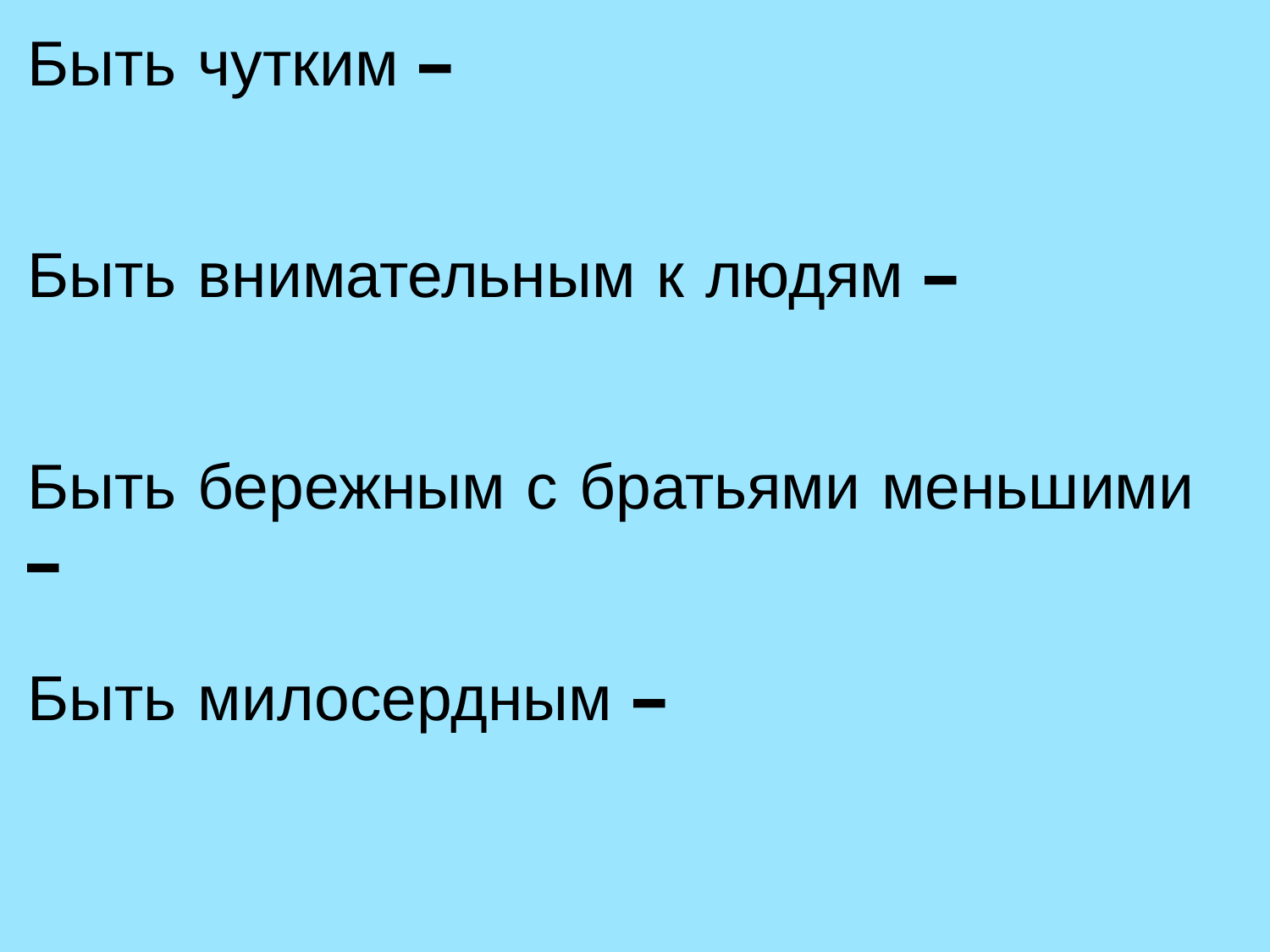

Быть чутким –

Быть внимательным к людям –

Быть бережным с братьями меньшими –

Быть милосердным –